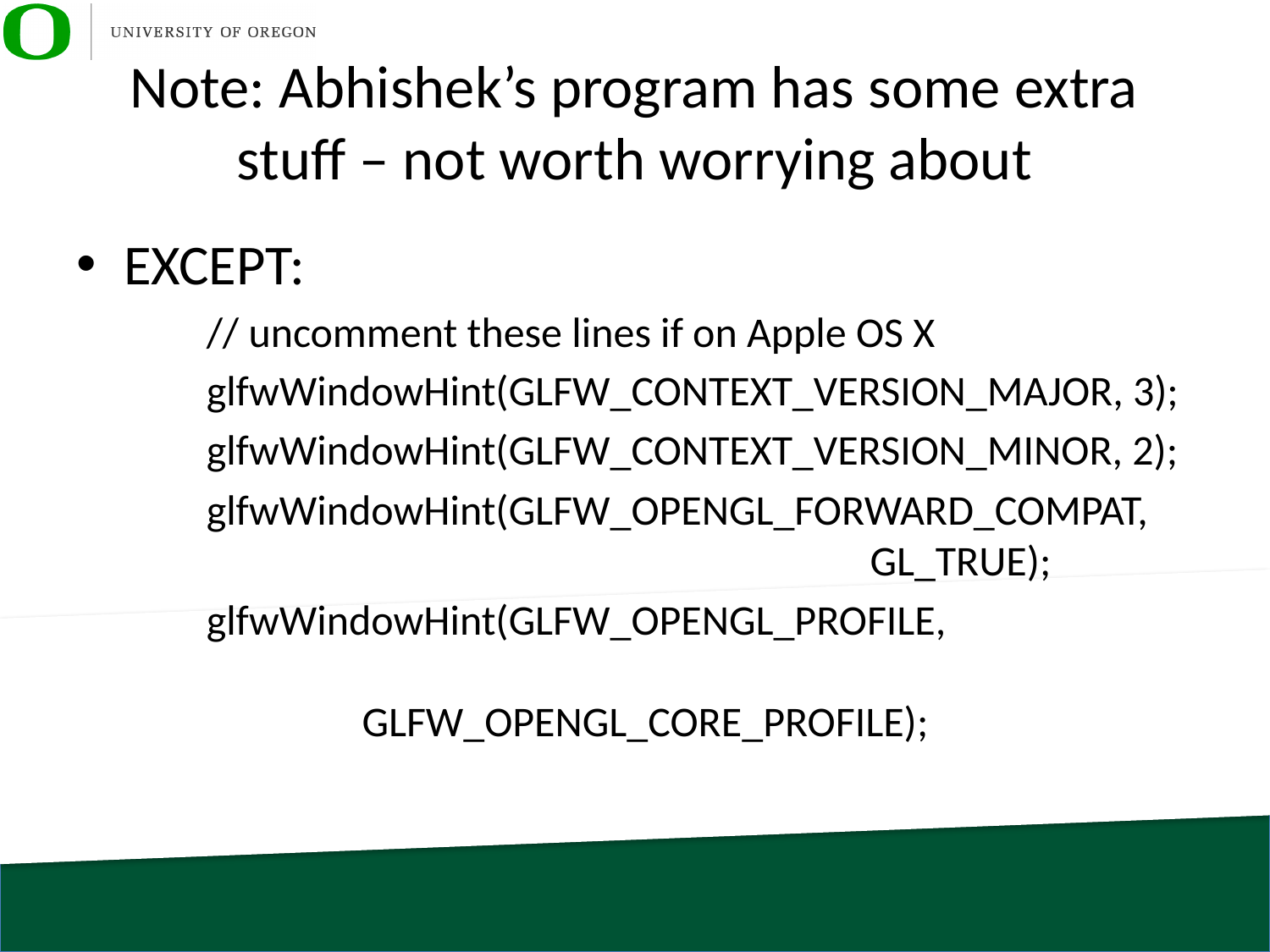

# Note: Abhishek’s program has some extra stuff – not worth worrying about
EXCEPT:
  // uncomment these lines if on Apple OS X
  glfwWindowHint(GLFW_CONTEXT_VERSION_MAJOR, 3);
  glfwWindowHint(GLFW_CONTEXT_VERSION_MINOR, 2);
  glfwWindowHint(GLFW_OPENGL_FORWARD_COMPAT,   					     GL_TRUE);
  glfwWindowHint(GLFW_OPENGL_PROFILE, 									     GLFW_OPENGL_CORE_PROFILE);